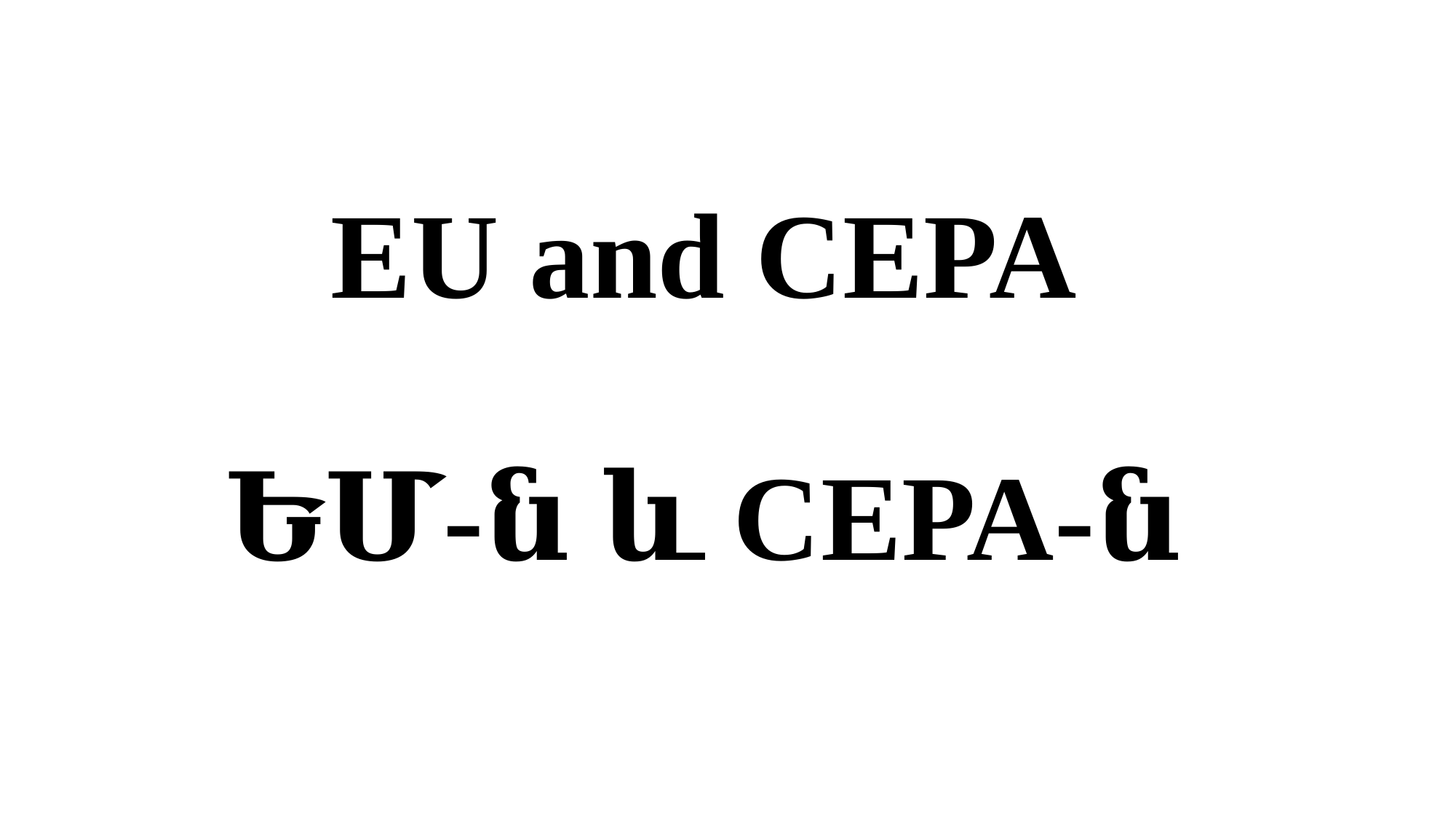

# EU and CEPA ԵՄ-ն և CEPA-ն